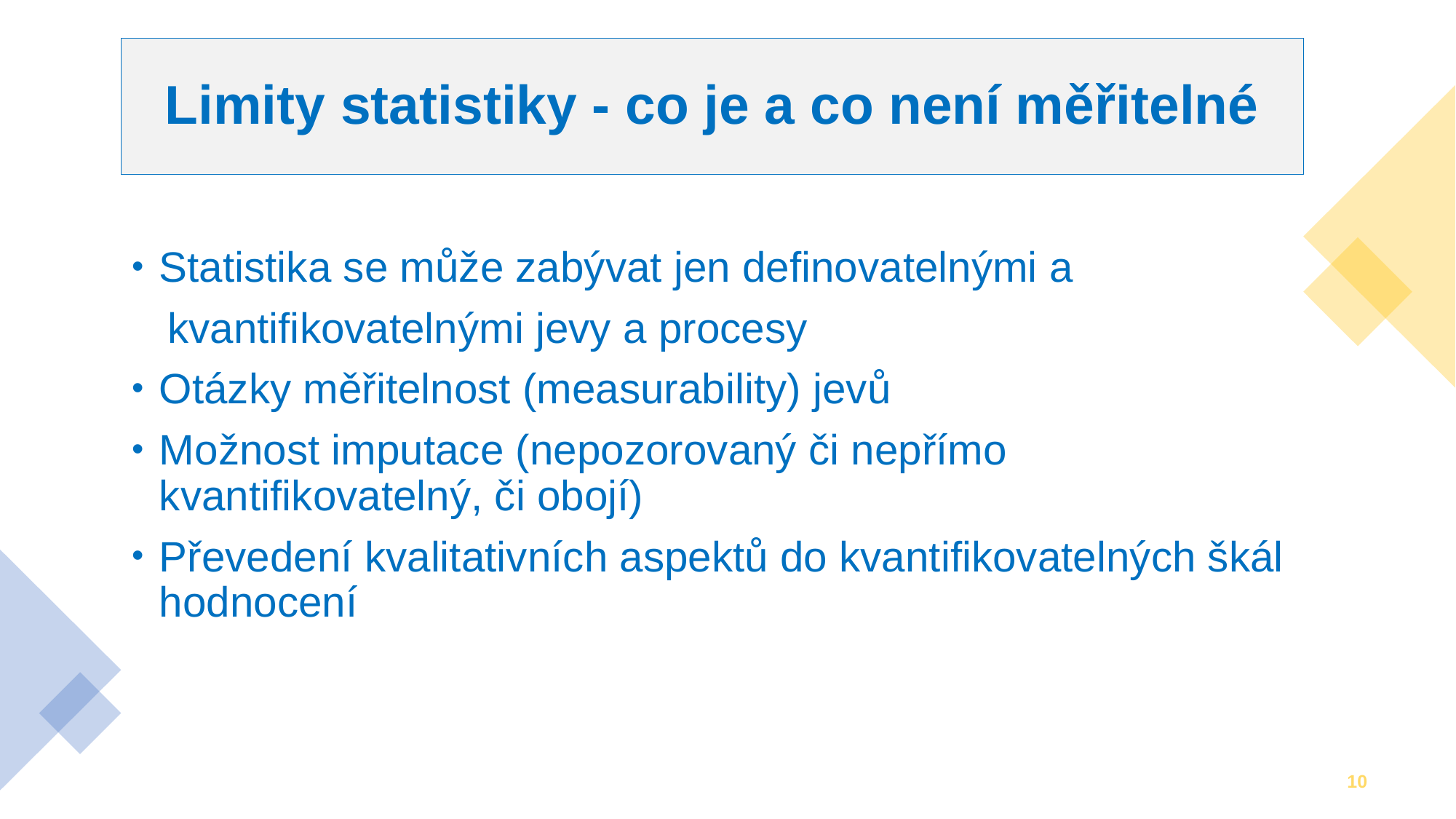

# Limity statistiky - co je a co není měřitelné

Statistika se může zabývat jen definovatelnými a
   kvantifikovatelnými jevy a procesy
Otázky měřitelnost (measurability) jevů
Možnost imputace (nepozorovaný či nepřímo kvantifikovatelný, či obojí)
Převedení kvalitativních aspektů do kvantifikovatelných škál hodnocení

10